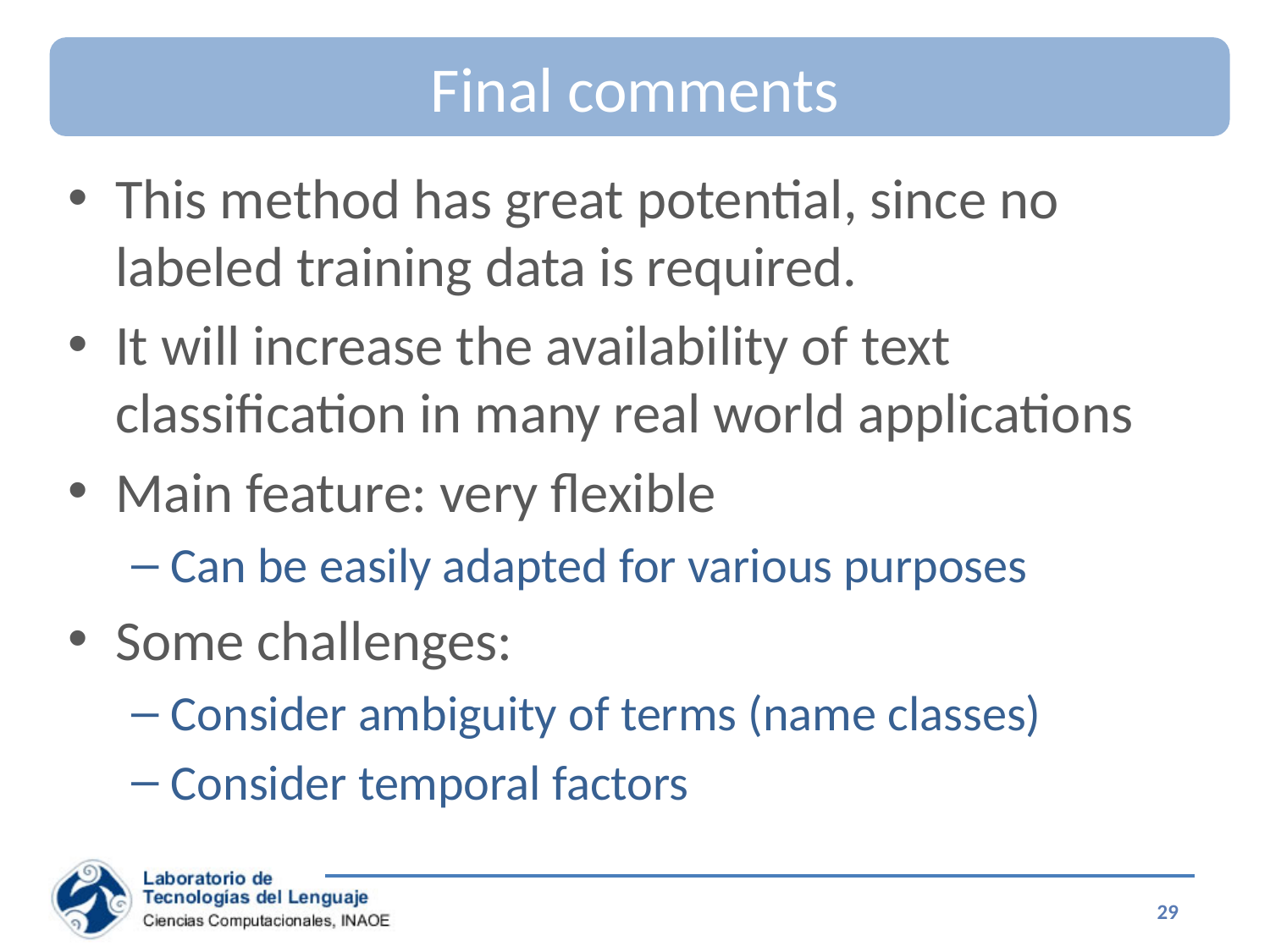

# Final comments
This method has great potential, since no labeled training data is required.
It will increase the availability of text classification in many real world applications
Main feature: very flexible
Can be easily adapted for various purposes
Some challenges:
Consider ambiguity of terms (name classes)
Consider temporal factors

29
Special Topics on Information Retrieval